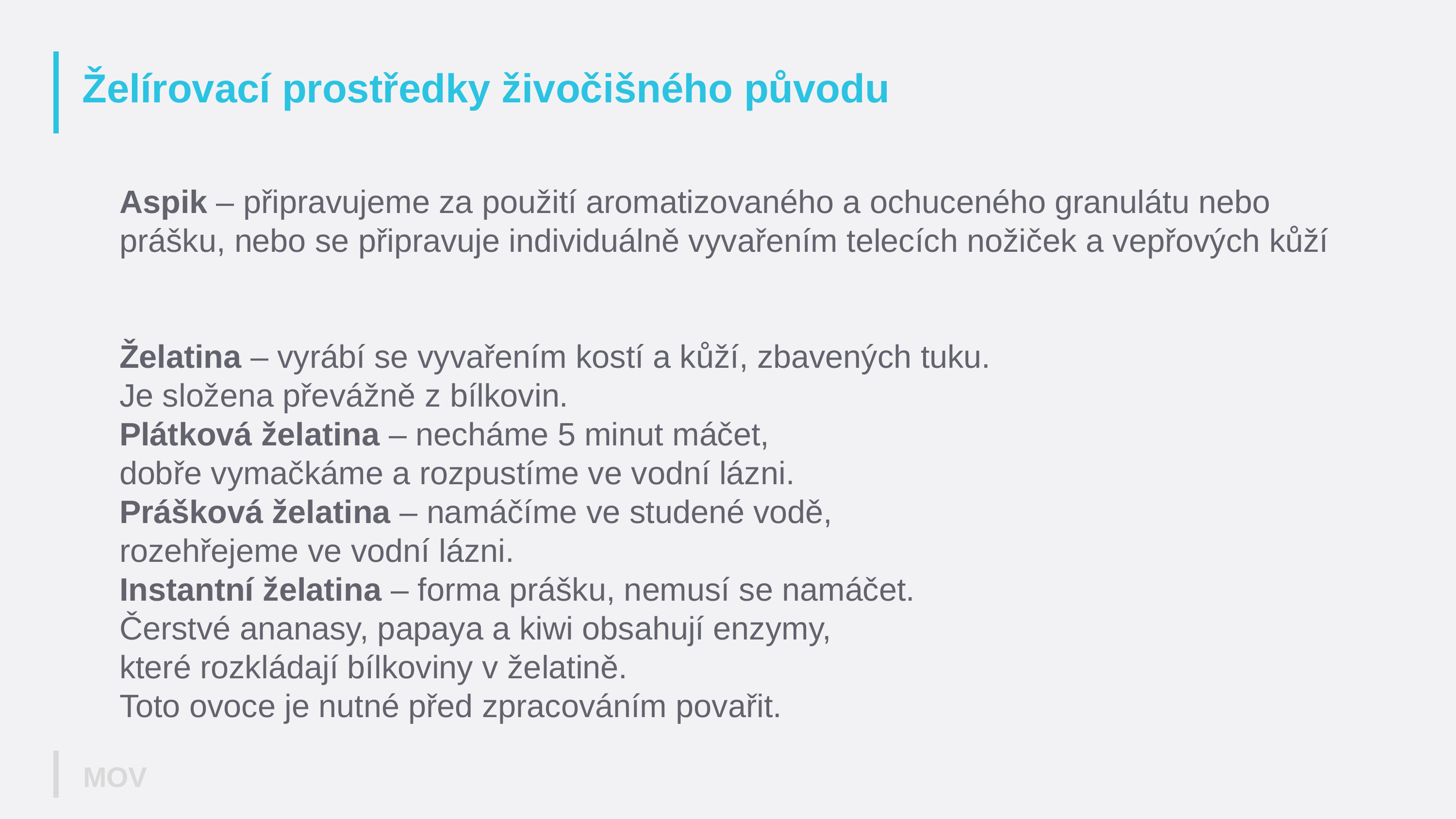

# Želírovací prostředky živočišného původu

Aspik – připravujeme za použití aromatizovaného a ochuceného granulátu nebo prášku, nebo se připravuje individuálně vyvařením telecích nožiček a vepřových kůží

Želatina – vyrábí se vyvařením kostí a kůží, zbavených tuku.
Je složena převážně z bílkovin.
Plátková želatina – necháme 5 minut máčet,
dobře vymačkáme a rozpustíme ve vodní lázni.
Prášková želatina – namáčíme ve studené vodě,
rozehřejeme ve vodní lázni.
Instantní želatina – forma prášku, nemusí se namáčet.
Čerstvé ananasy, papaya a kiwi obsahují enzymy,
které rozkládají bílkoviny v želatině.
Toto ovoce je nutné před zpracováním povařit.